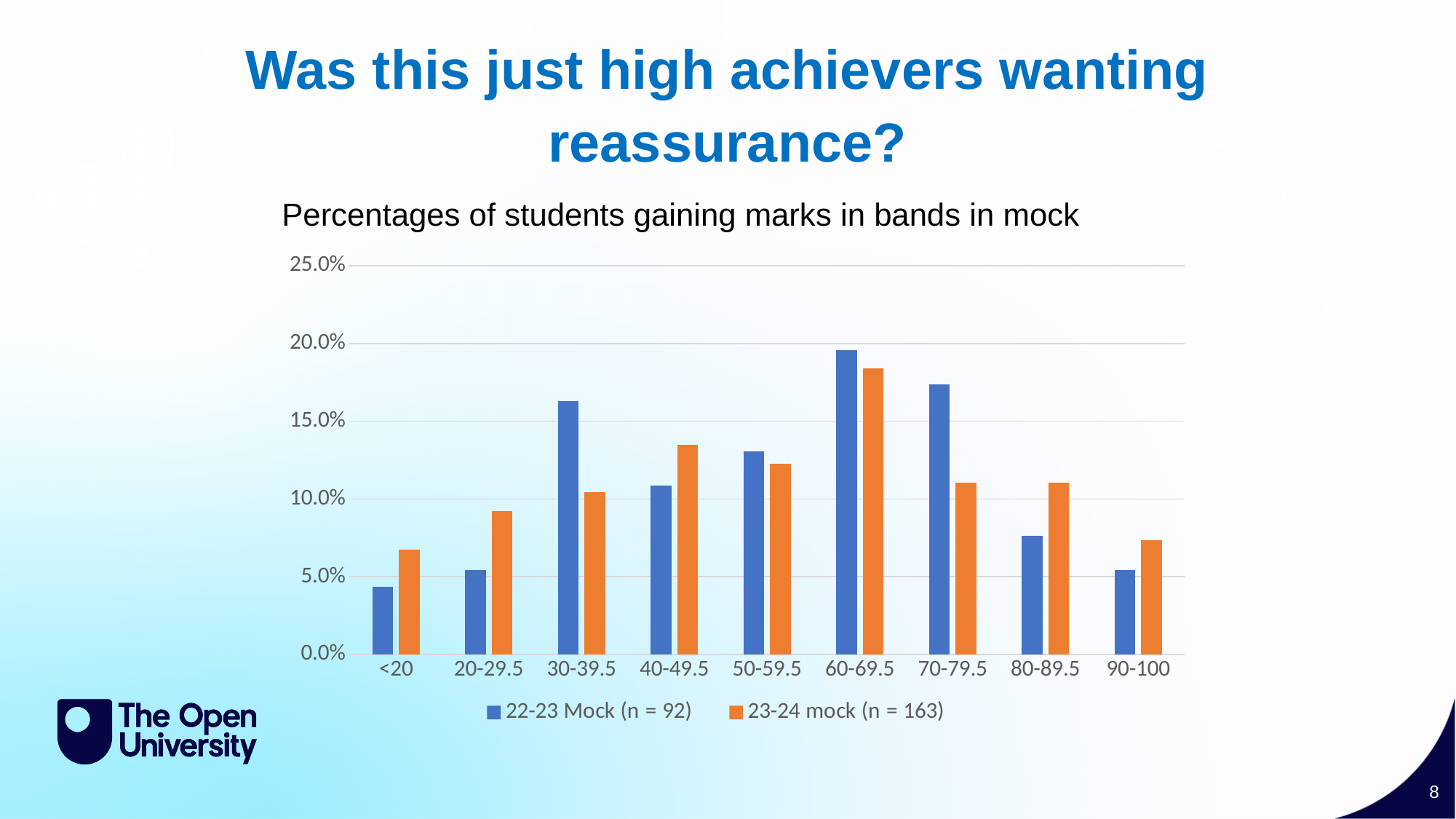

Was this just high achievers wanting reassurance?
Percentages of students gaining marks in bands in mock

### Chart

| Category | 22-23 Mock (n = 92) | 23-24 mock (n = 163) |
|---|---|---|
| <20 | 0.043478260869565216 | 0.06748466257668712 |
| 20-29.5 | 0.05434782608695652 | 0.09202453987730061 |
| 30-39.5 | 0.16304347826086957 | 0.10429447852760736 |
| 40-49.5 | 0.10869565217391304 | 0.13496932515337423 |
| 50-59.5 | 0.13043478260869565 | 0.12269938650306748 |
| 60-69.5 | 0.1956521739130435 | 0.18404907975460122 |
| 70-79.5 | 0.17391304347826086 | 0.11042944785276074 |
| 80-89.5 | 0.07608695652173914 | 0.11042944785276074 |
| 90-100 | 0.05434782608695652 | 0.0736196319018405 |